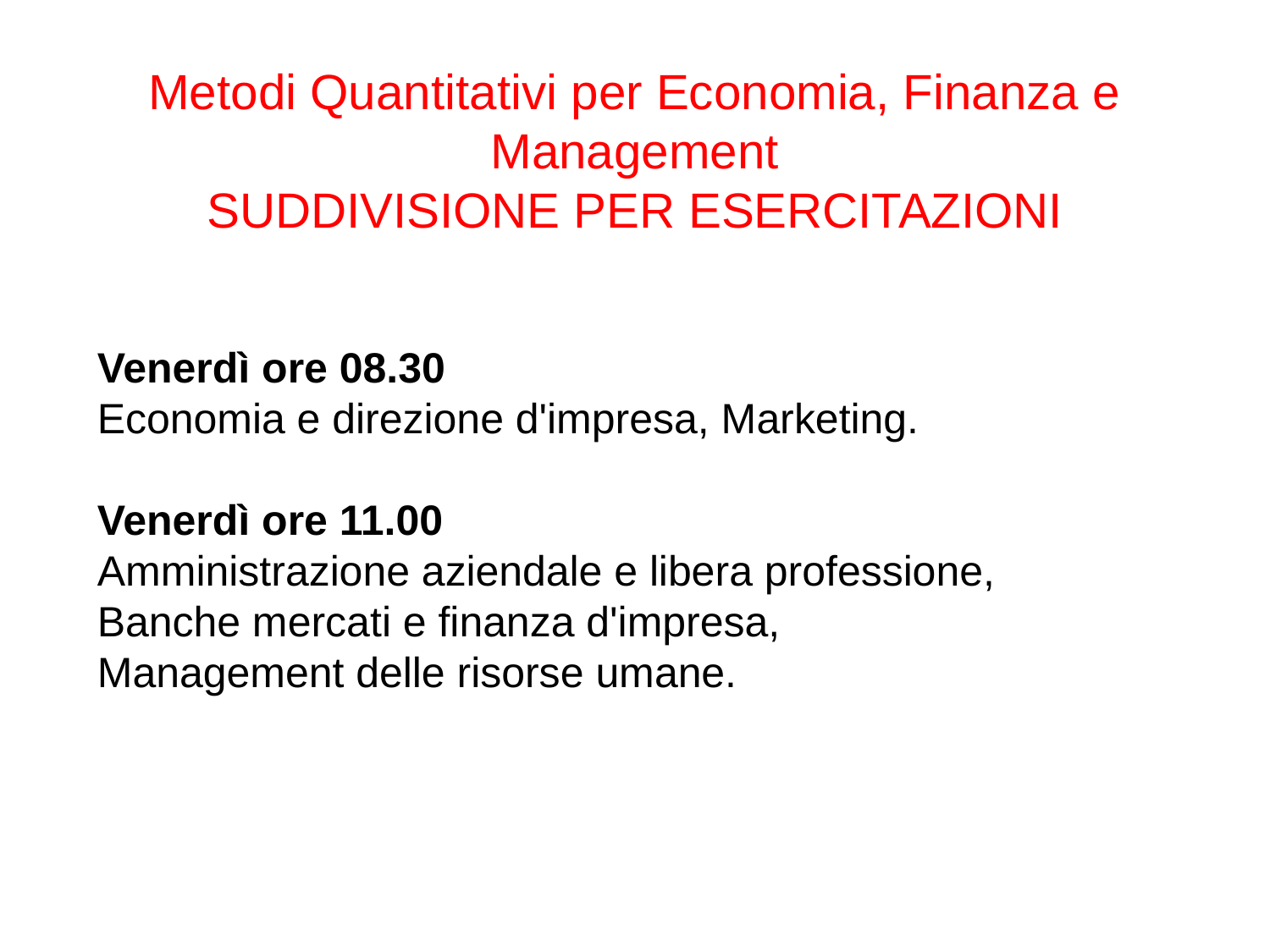

# Metodi Quantitativi per Economia, Finanza e Management SUDDIVISIONE PER ESERCITAZIONI
Venerdì ore 08.30
Economia e direzione d'impresa, Marketing.
Venerdì ore 11.00
Amministrazione aziendale e libera professione,
Banche mercati e finanza d'impresa,
Management delle risorse umane.